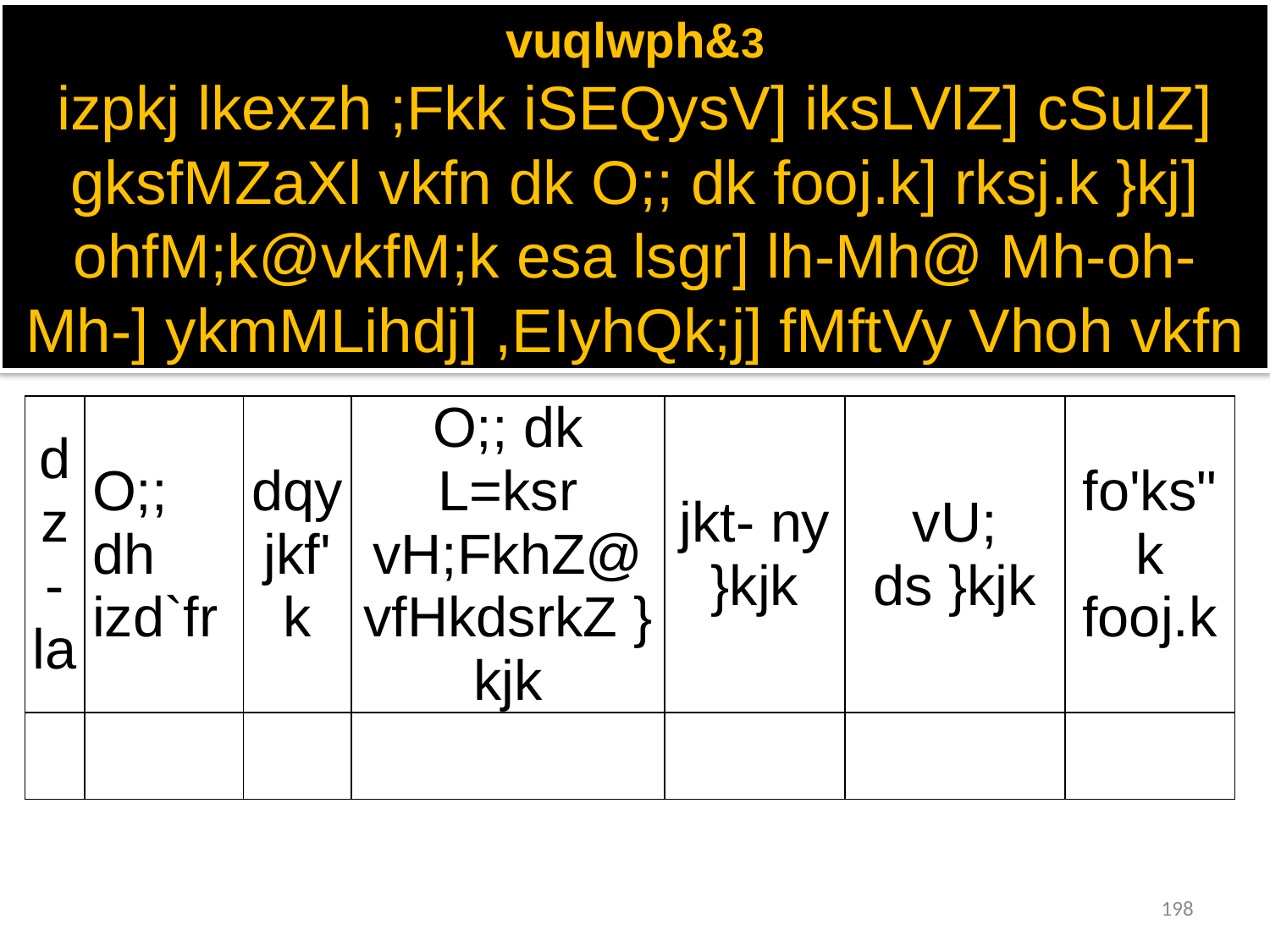

vuqlwph&3
izpkj lkexzh ;Fkk iSEQysV] iksLVlZ] cSulZ] gksfMZaXl vkfn dk O;; dk fooj.k] rksj.k }kj] ohfM;k@vkfM;k esa lsgr] lh-Mh@ Mh-oh-Mh-] ykmMLihdj] ,EIyhQk;j] fMftVy Vhoh vkfn
| dz-la | O;; dh izd`fr | dqy jkf'k | O;; dk L=ksr vH;FkhZ@vfHkdsrkZ }kjk | jkt- ny }kjk | vU; ds }kjk | fo'ks"k fooj.k |
| --- | --- | --- | --- | --- | --- | --- |
|  |  |  |  |  |  |  |
198